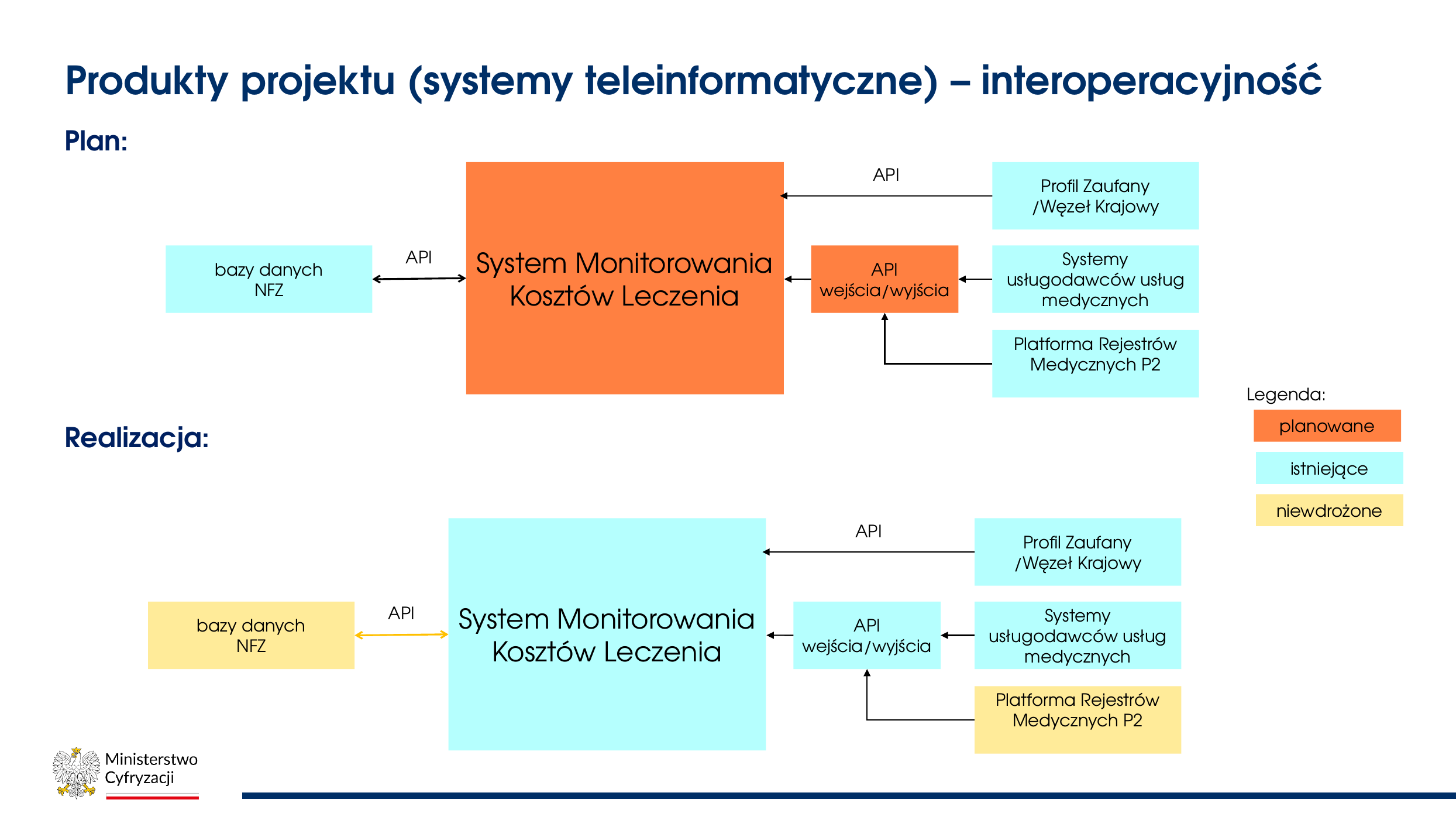

# Produkty projektu (systemy teleinformatyczne) – interoperacyjność
Plan:

API
System Monitorowania
Kosztów Leczenia
Profil Zaufany
/Węzeł Krajowy
API
bazy danych
NFZ
API
wejścia/wyjścia
Systemy usługodawców usług medycznych
Platforma Rejestrów Medycznych P2

Legenda:
planowane
Realizacja:

istniejące
niewdrożone
API
System Monitorowania
Kosztów Leczenia
Profil Zaufany
/Węzeł Krajowy
API
bazy danych
NFZ
API
wejścia/wyjścia
Systemy usługodawców usług medycznych
Platforma Rejestrów Medycznych P2